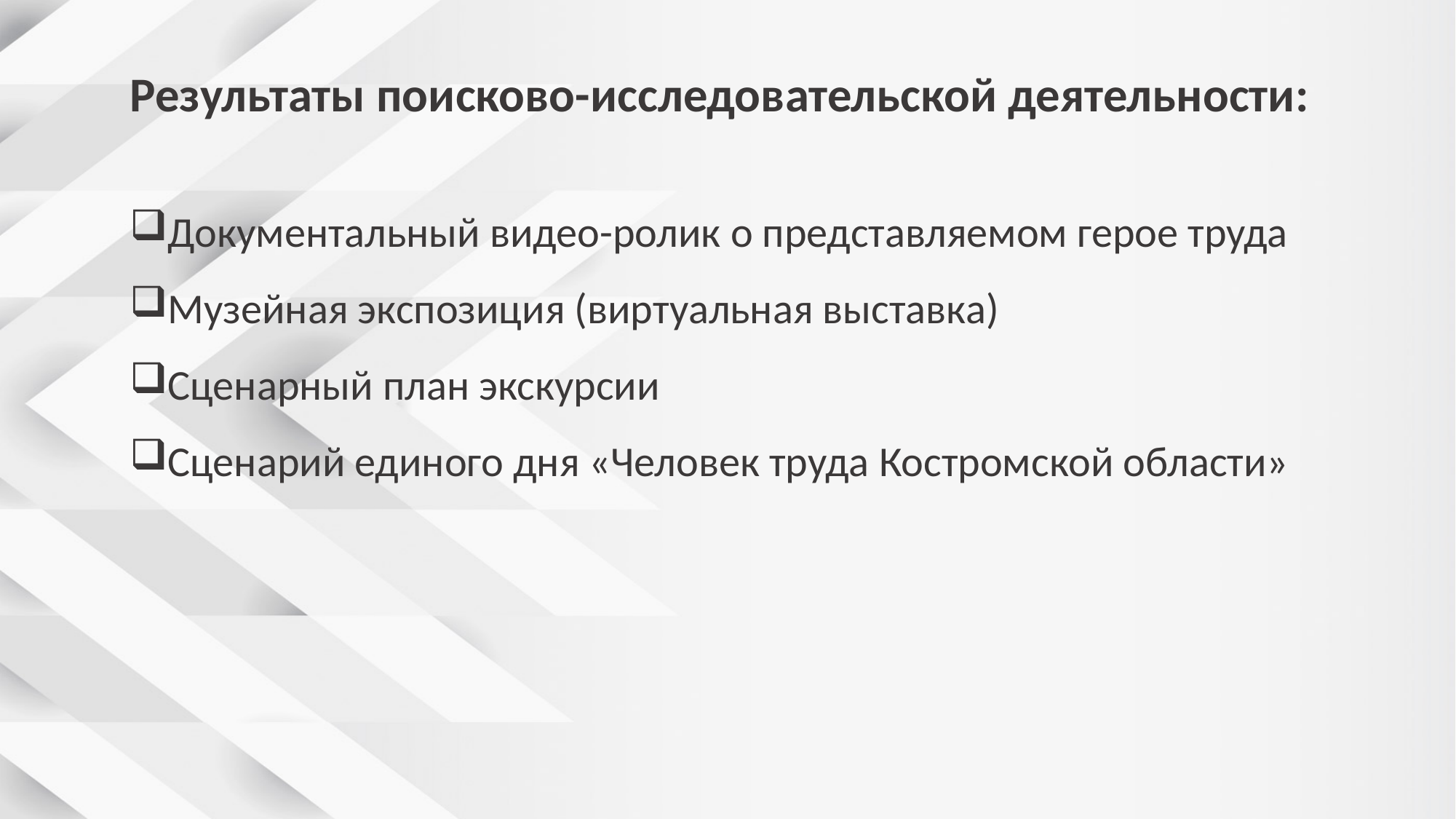

Результаты поисково-исследовательской деятельности:

Документальный видео-ролик о представляемом герое труда
Музейная экспозиция (виртуальная выставка)
Сценарный план экскурсии
Сценарий единого дня «Человек труда Костромской области»